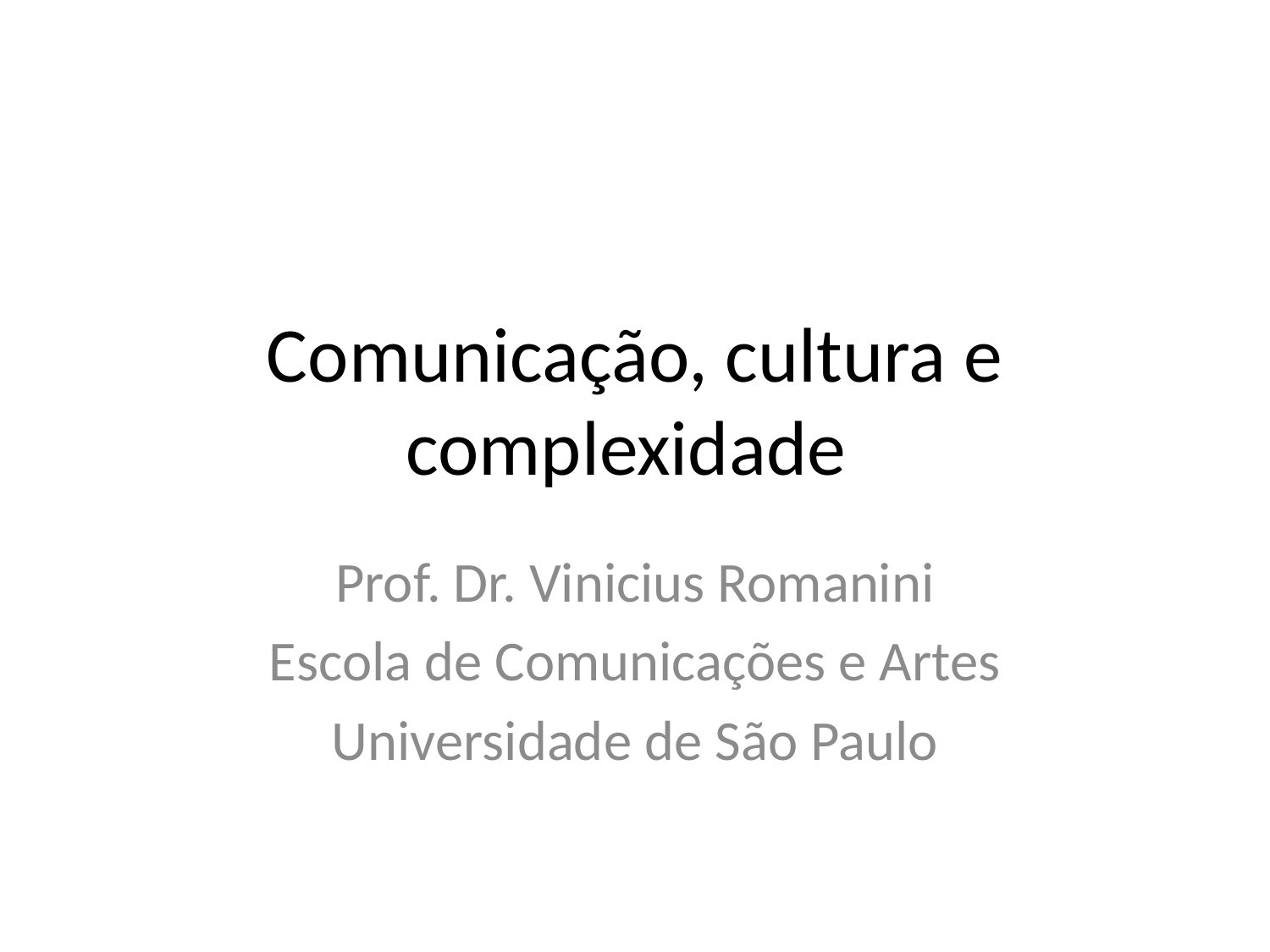

# Comunicação, cultura e complexidade
Prof. Dr. Vinicius Romanini
Escola de Comunicações e Artes
Universidade de São Paulo